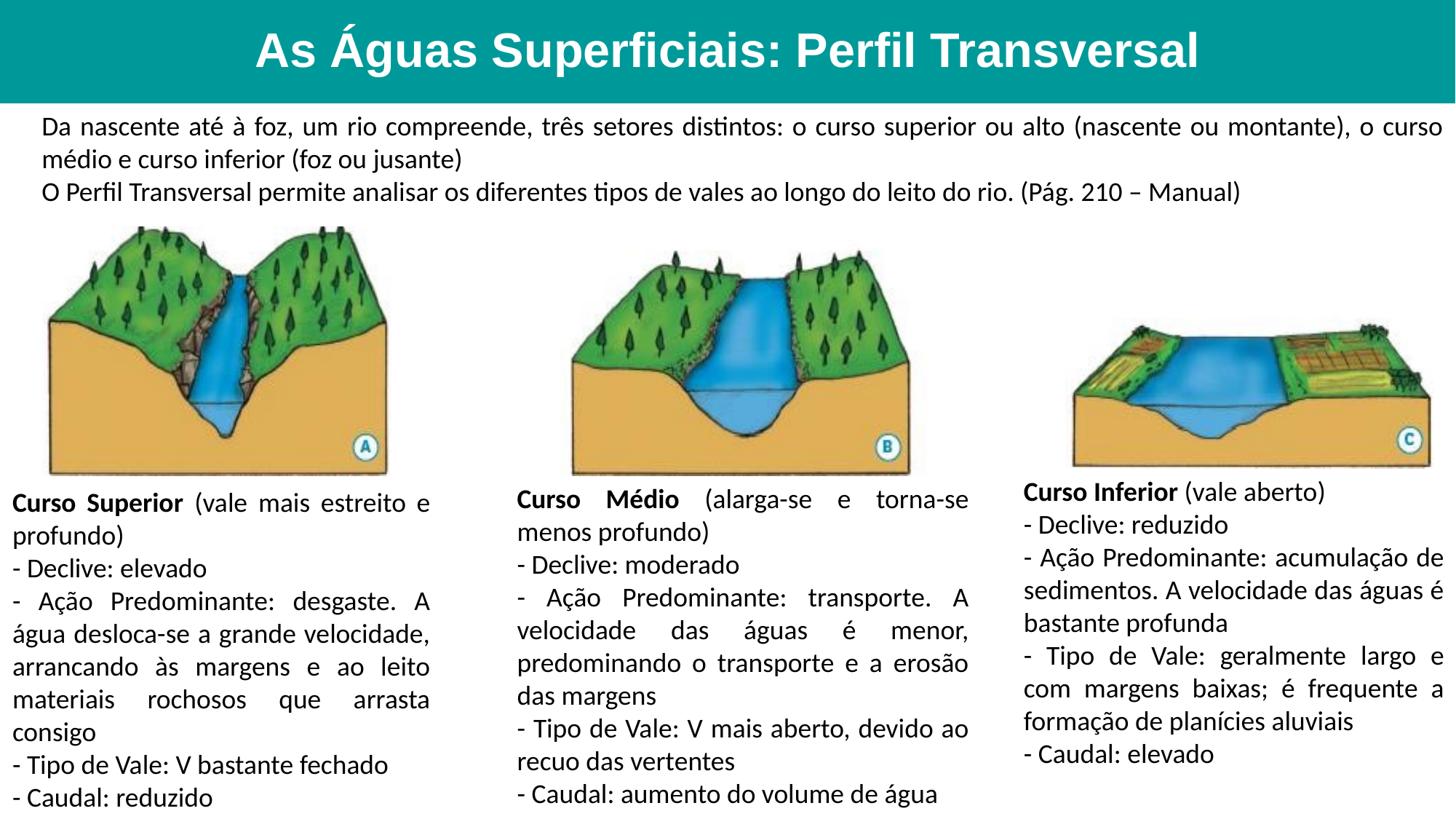

# As Águas Superficiais: Perfil Transversal
Da nascente até à foz, um rio compreende, três setores distintos: o curso superior ou alto (nascente ou montante), o curso médio e curso inferior (foz ou jusante)
O Perfil Transversal permite analisar os diferentes tipos de vales ao longo do leito do rio. (Pág. 210 – Manual)

Curso Inferior (vale aberto)
- Declive: reduzido
- Ação Predominante: acumulação de sedimentos. A velocidade das águas é bastante profunda
- Tipo de Vale: geralmente largo e com margens baixas; é frequente a formação de planícies aluviais
- Caudal: elevado
Curso Médio (alarga-se e torna-se menos profundo)
- Declive: moderado
- Ação Predominante: transporte. A velocidade das águas é menor, predominando o transporte e a erosão das margens
- Tipo de Vale: V mais aberto, devido ao recuo das vertentes
- Caudal: aumento do volume de água
Curso Superior (vale mais estreito e profundo)
- Declive: elevado
- Ação Predominante: desgaste. A água desloca-se a grande velocidade, arrancando às margens e ao leito materiais rochosos que arrasta consigo
- Tipo de Vale: V bastante fechado
- Caudal: reduzido